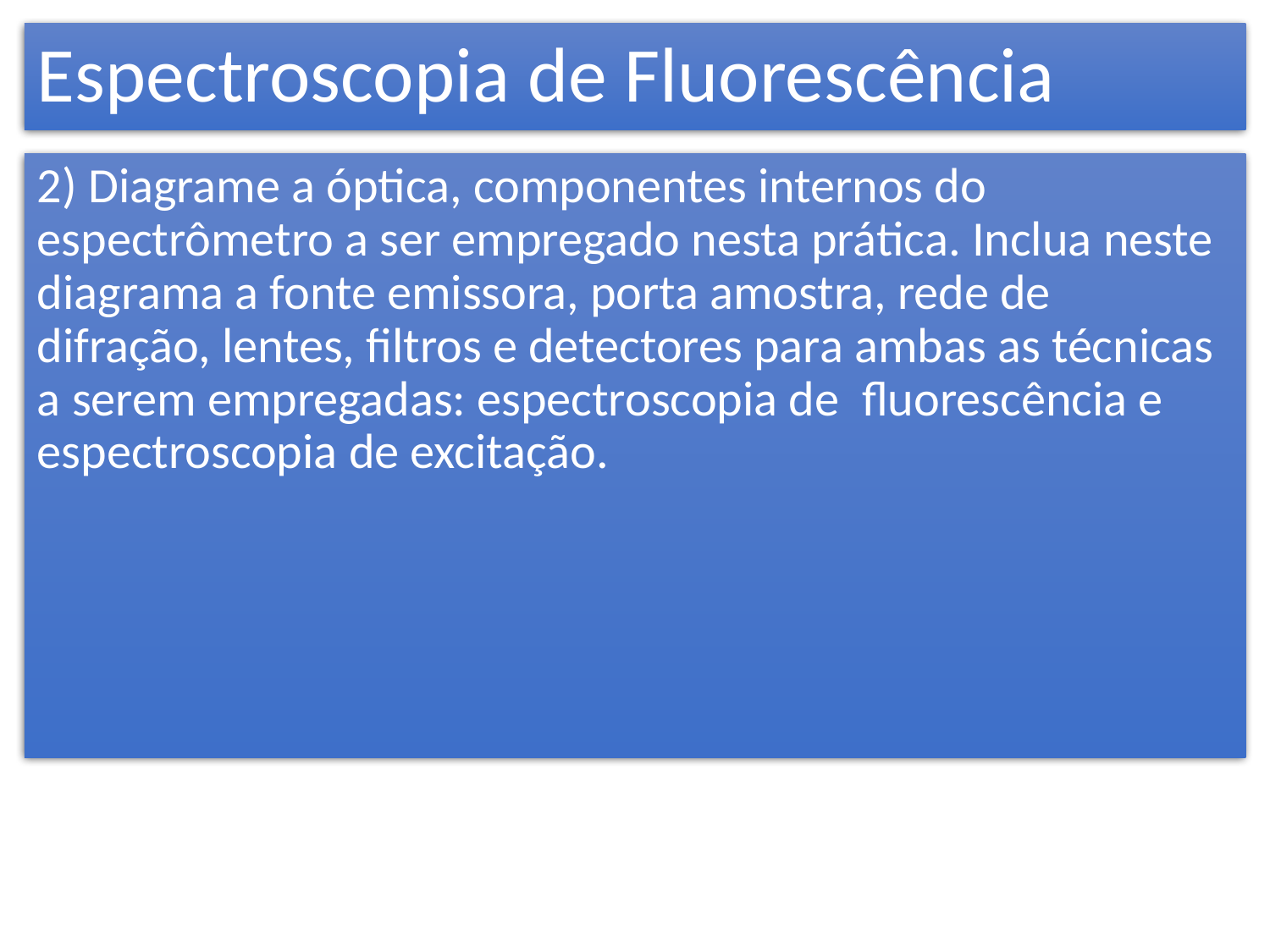

# Espectroscopia de Fluorescência
2) Diagrame a óptica, componentes internos do espectrômetro a ser empregado nesta prática. Inclua neste diagrama a fonte emissora, porta amostra, rede de difração, lentes, filtros e detectores para ambas as técnicas a serem empregadas: espectroscopia de  fluorescência e espectroscopia de excitação.